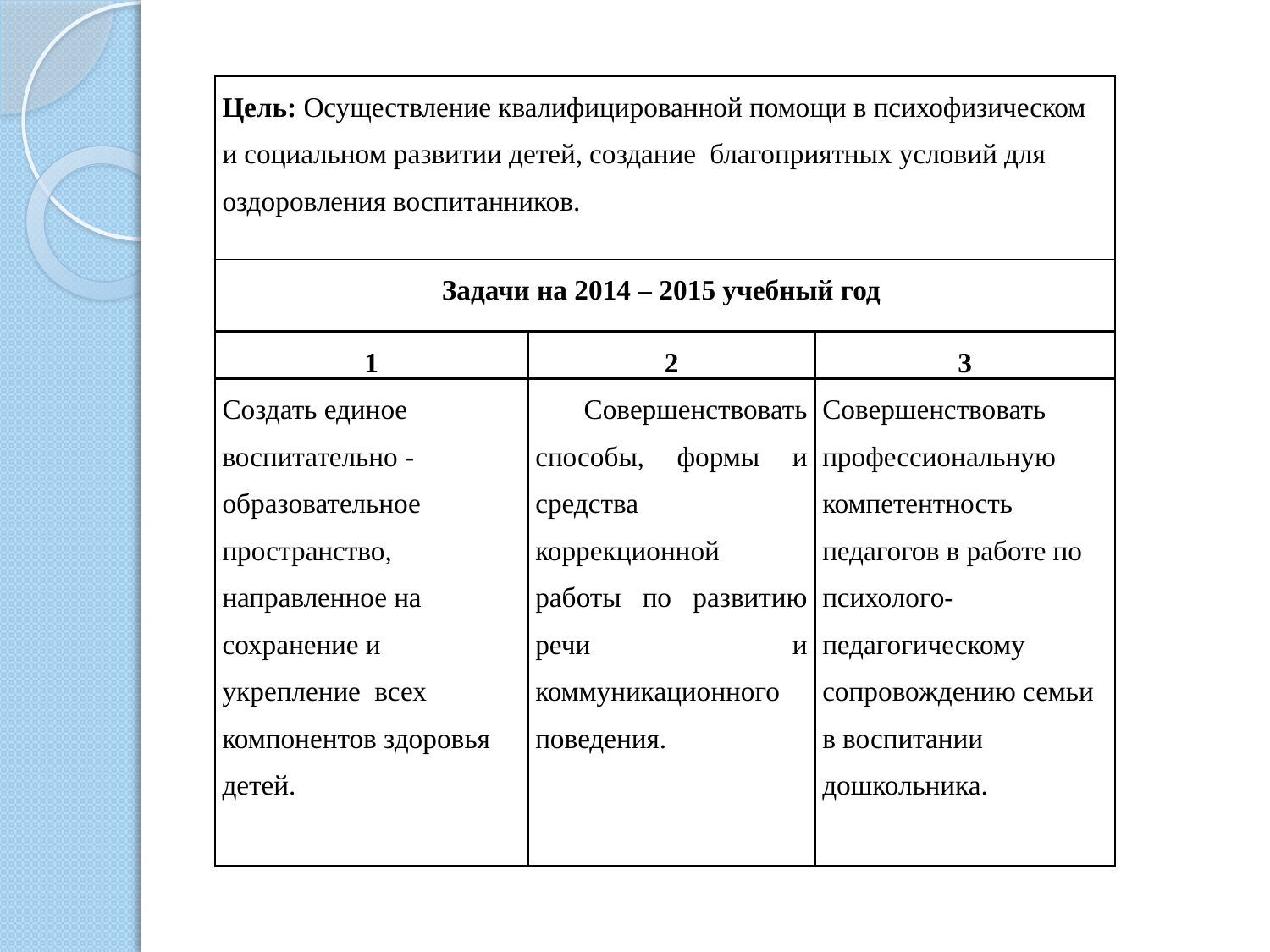

| Цель: Осуществление квалифицированной помощи в психофизическом и социальном развитии детей, создание благоприятных условий для оздоровления воспитанников. |  |  |
| --- | --- | --- |
| Задачи на 2014 – 2015 учебный год |  |  |
| 1 | 2 | 3 |
| Создать единое воспитательно -образовательное пространство, направленное на сохранение и укрепление всех компонентов здоровья детей. | Совершенствовать способы, формы и средства коррекционной работы по развитию речи и коммуникационного поведения. | Совершенствовать профессиональную компетентность педагогов в работе по психолого-педагогическому сопровождению семьи в воспитании дошкольника. |